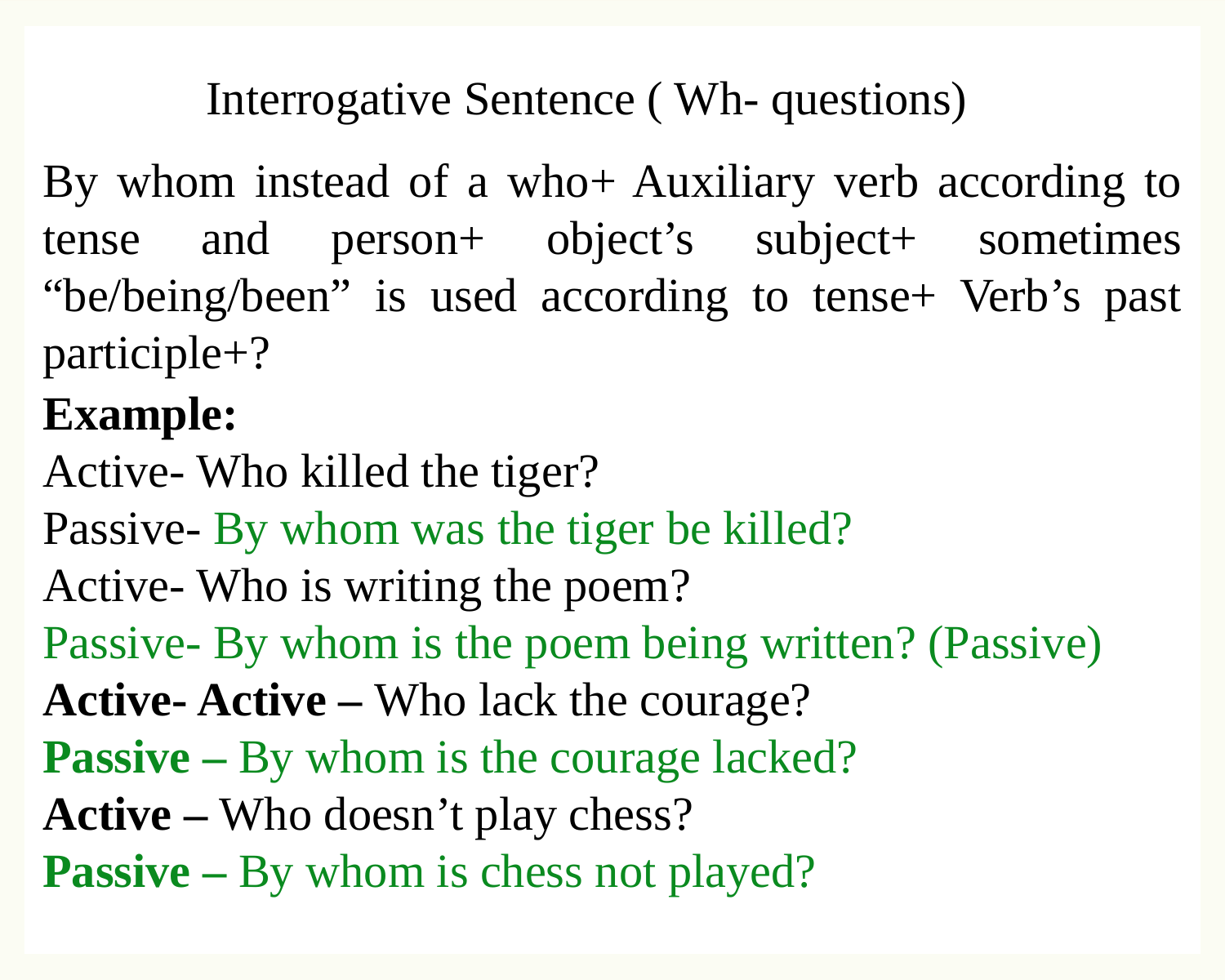

Interrogative Sentence ( Wh- questions)
By whom instead of a who+ Auxiliary verb according to tense and person+ object’s subject+ sometimes “be/being/been” is used according to tense+ Verb’s past participle+?
Example:
Active- Who killed the tiger?
Passive- By whom was the tiger be killed?
Active- Who is writing the poem?
Passive- By whom is the poem being written? (Passive)
Active- Active – Who lack the courage?
Passive – By whom is the courage lacked?
Active – Who doesn’t play chess?
Passive – By whom is chess not played?